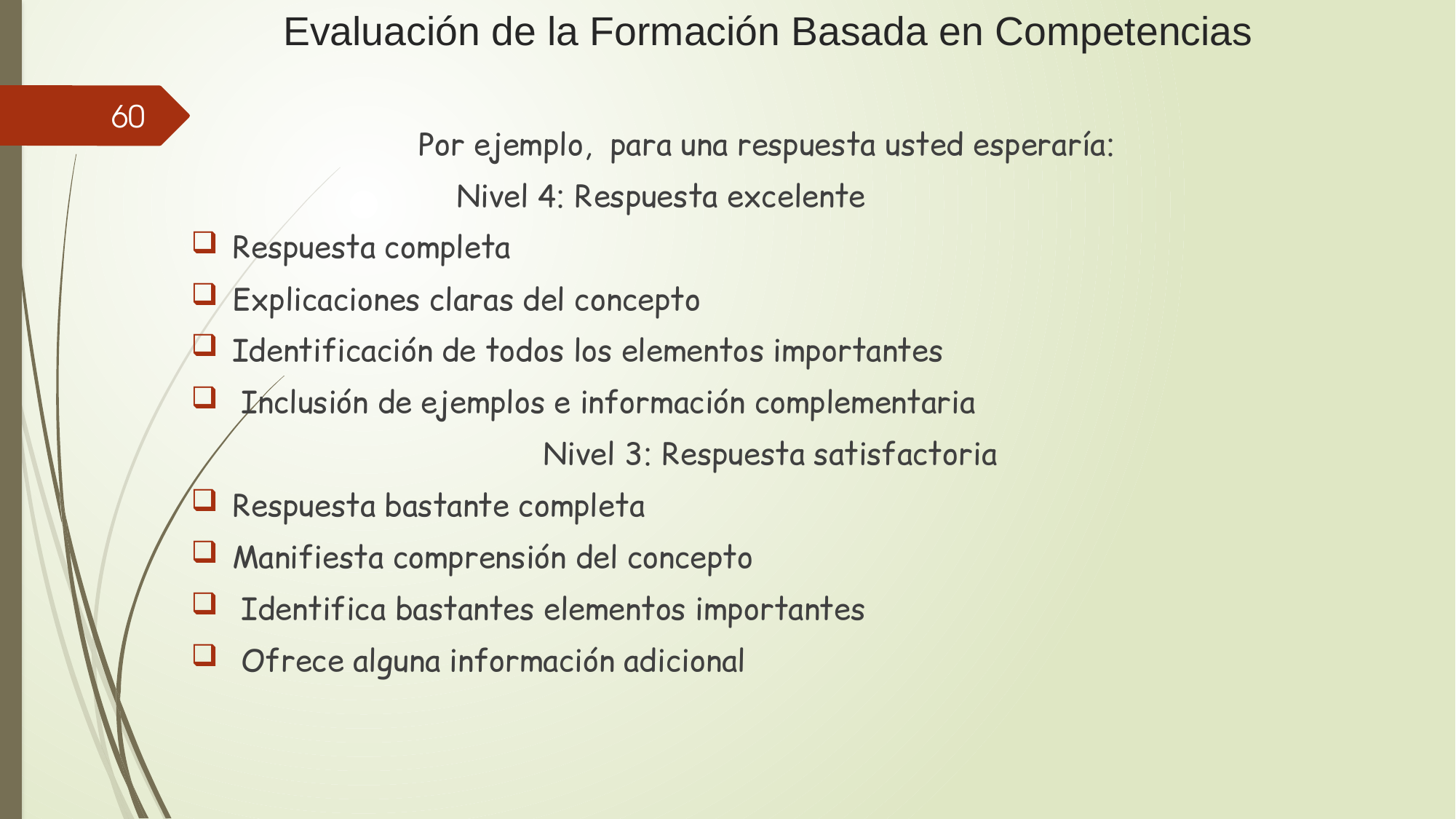

# Evaluación de la Formación Basada en Competencias
60
		 Por ejemplo,  para una respuesta usted esperaría:
Nivel 4: Respuesta excelente
Respuesta completa
Explicaciones claras del concepto
Identificación de todos los elementos importantes
 Inclusión de ejemplos e información complementaria
		Nivel 3: Respuesta satisfactoria
Respuesta bastante completa
Manifiesta comprensión del concepto
 Identifica bastantes elementos importantes
 Ofrece alguna información adicional